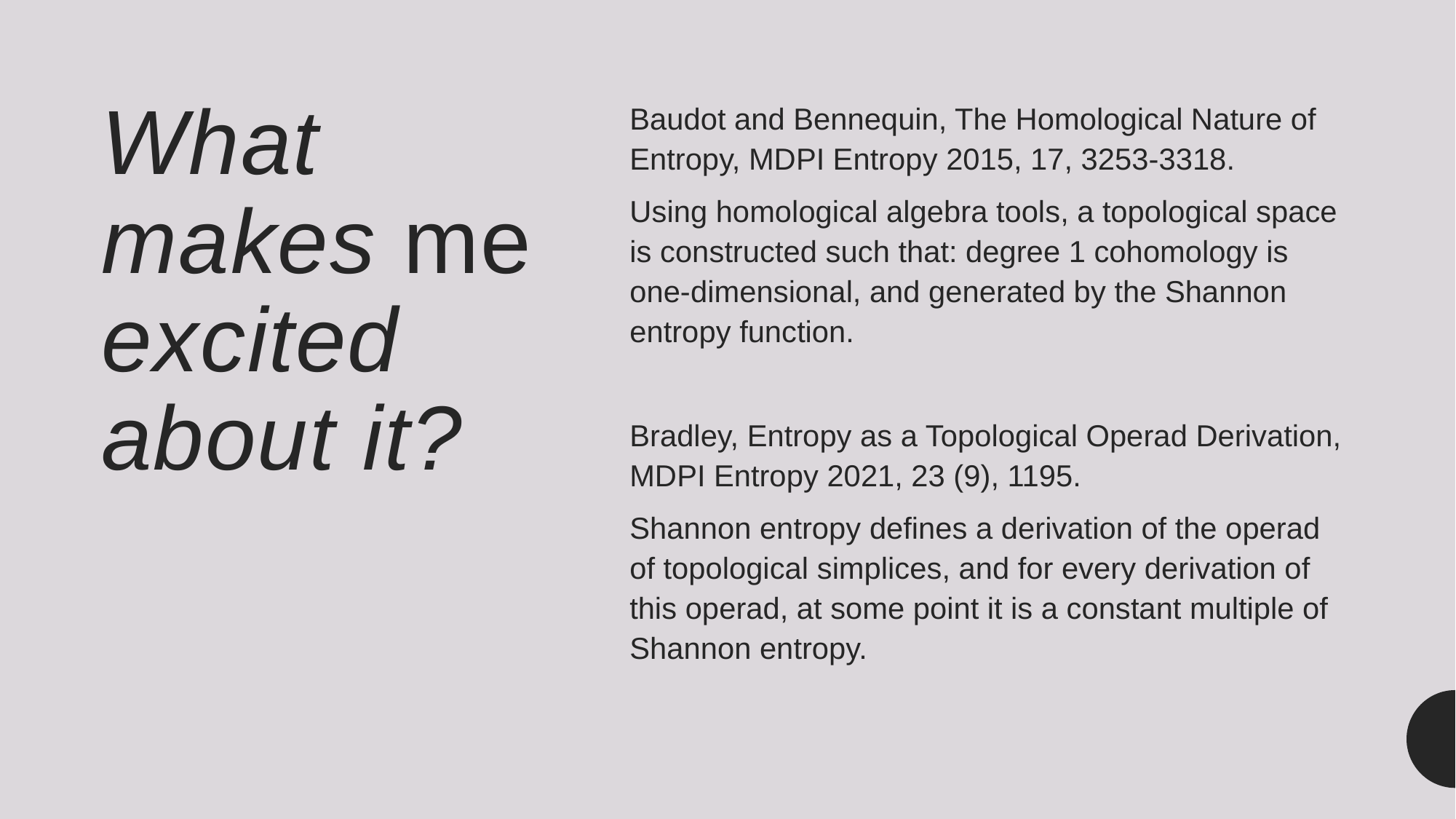

# What makes me excited about it?
Baudot and Bennequin, The Homological Nature of Entropy, MDPI Entropy 2015, 17, 3253-3318.
Using homological algebra tools, a topological space is constructed such that: degree 1 cohomology is one-dimensional, and generated by the Shannon entropy function.

Bradley, Entropy as a Topological Operad Derivation, MDPI Entropy 2021, 23 (9), 1195.
Shannon entropy defines a derivation of the operad of topological simplices, and for every derivation of this operad, at some point it is a constant multiple of Shannon entropy.